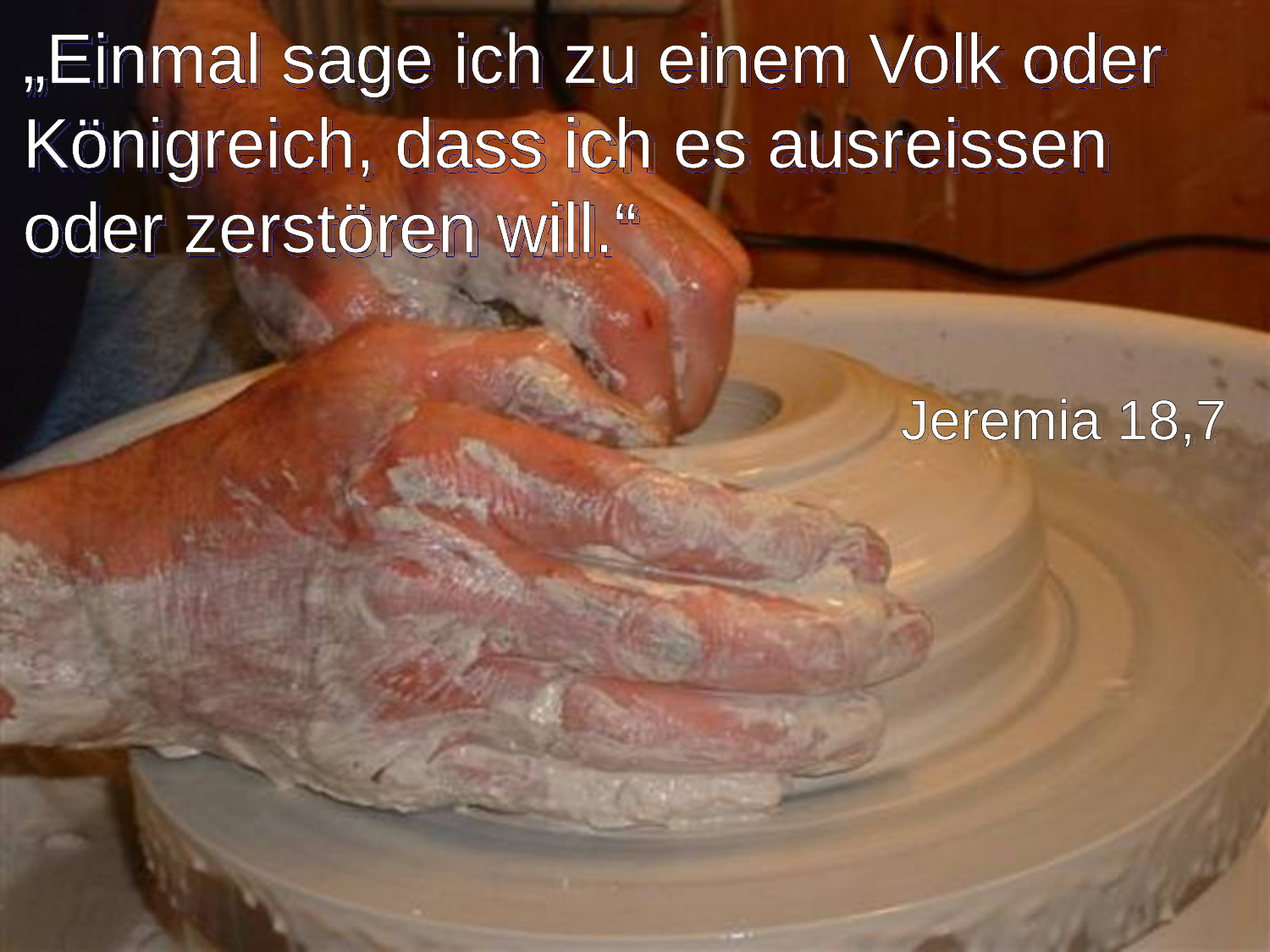

# „Einmal sage ich zu einem Volk oder Königreich, dass ich es ausreissen oder zerstören will.“
Jeremia 18,7